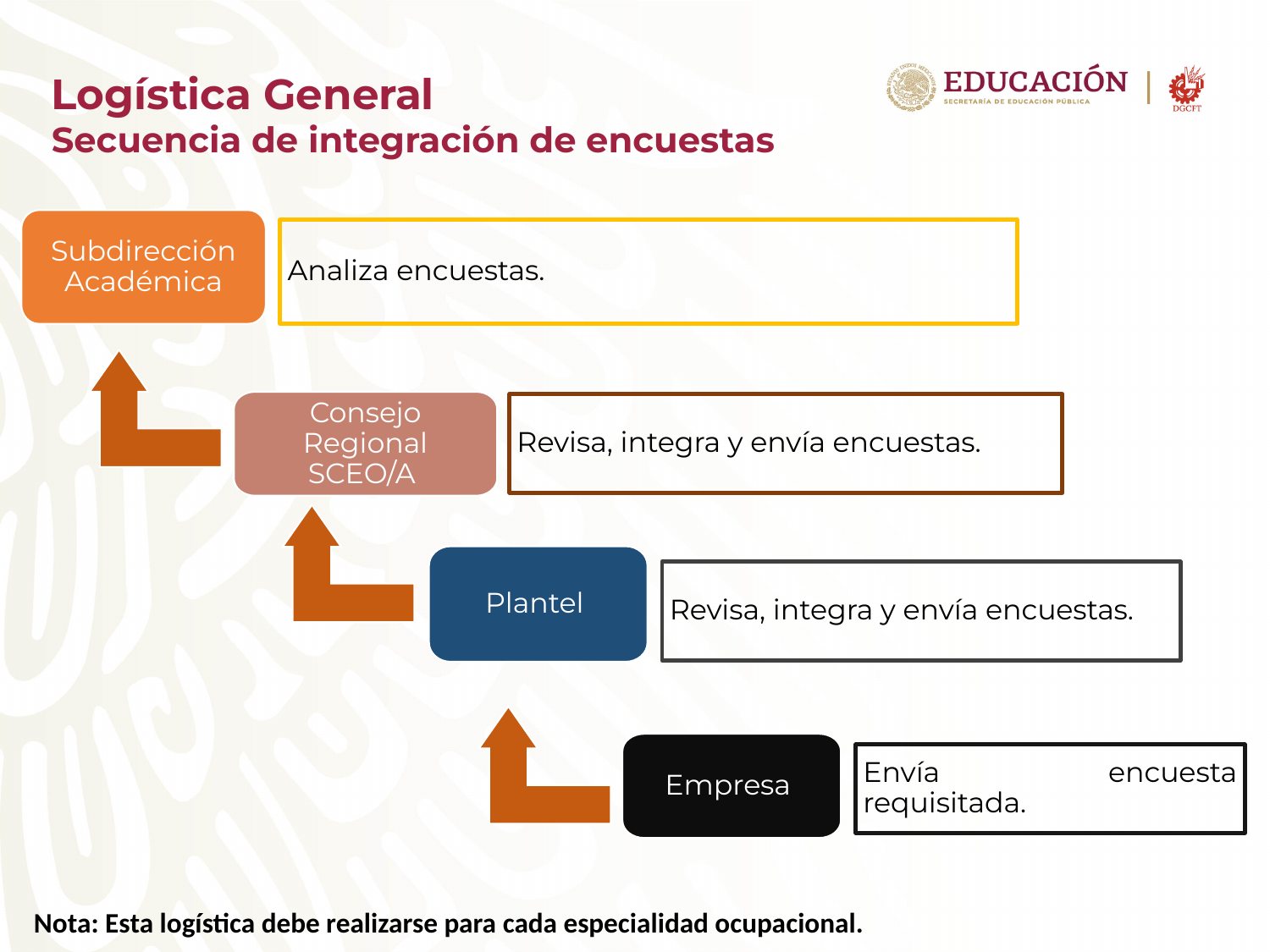

Logística General
Secuencia de integración de encuestas
Subdirección Académica
Analiza encuestas.

Consejo Regional SCEO/A
Revisa, integra y envía encuestas.
Plantel
Revisa, integra y envía encuestas.
Empresa
Envía encuesta requisitada.

Nota: Esta logística debe realizarse para cada especialidad ocupacional.